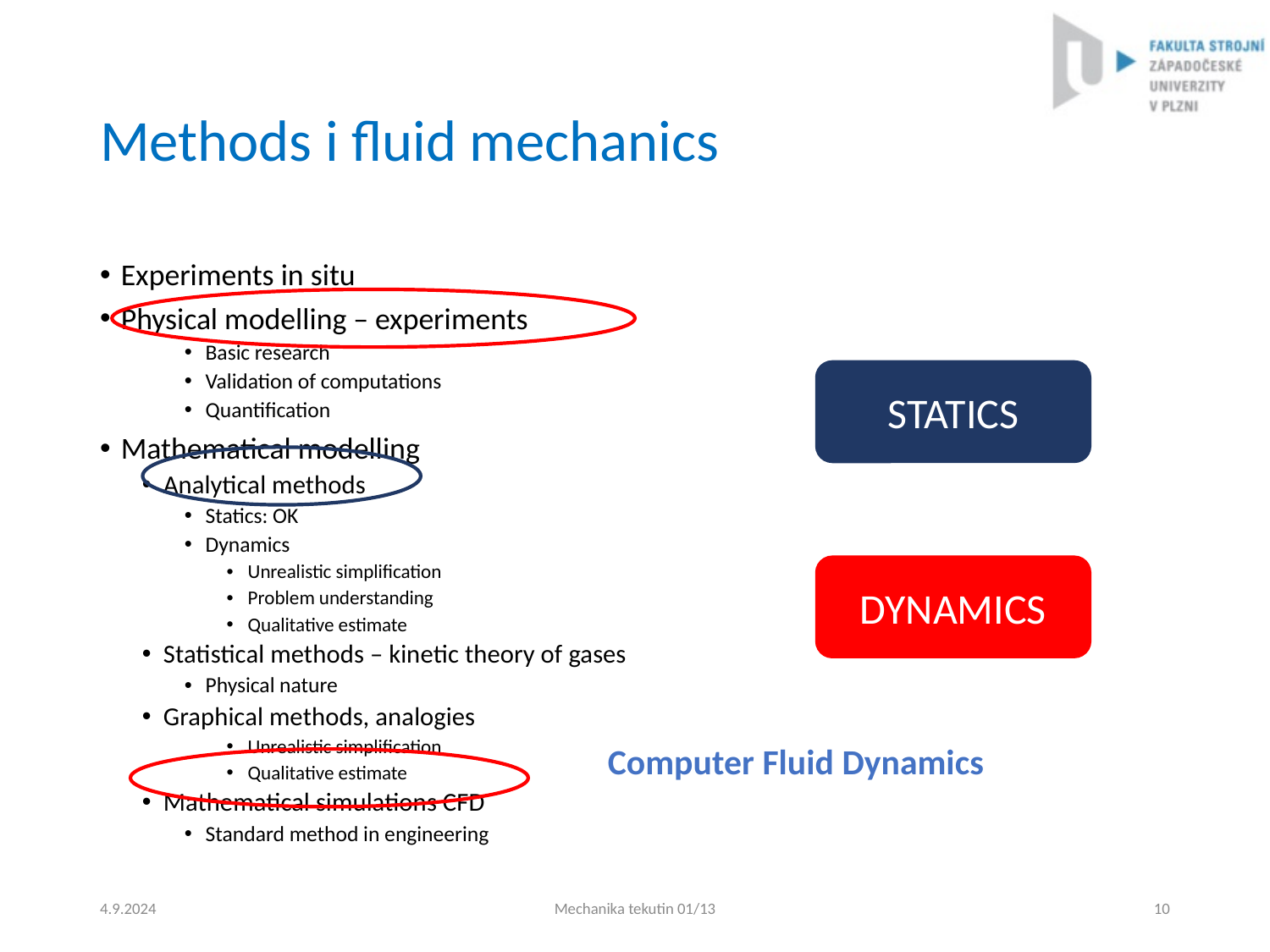

# Methods i fluid mechanics
Experiments in situ
Physical modelling – experiments
Basic research
Validation of computations
Quantification
Mathematical modelling
Analytical methods
Statics: OK
Dynamics
Unrealistic simplification
Problem understanding
Qualitative estimate
Statistical methods – kinetic theory of gases
Physical nature
Graphical methods, analogies
Unrealistic simplification
Qualitative estimate
Mathematical simulations CFD
Standard method in engineering

STATICS

DYNAMICS
Computer Fluid Dynamics

4.9.2024
Mechanika tekutin 01/13
10